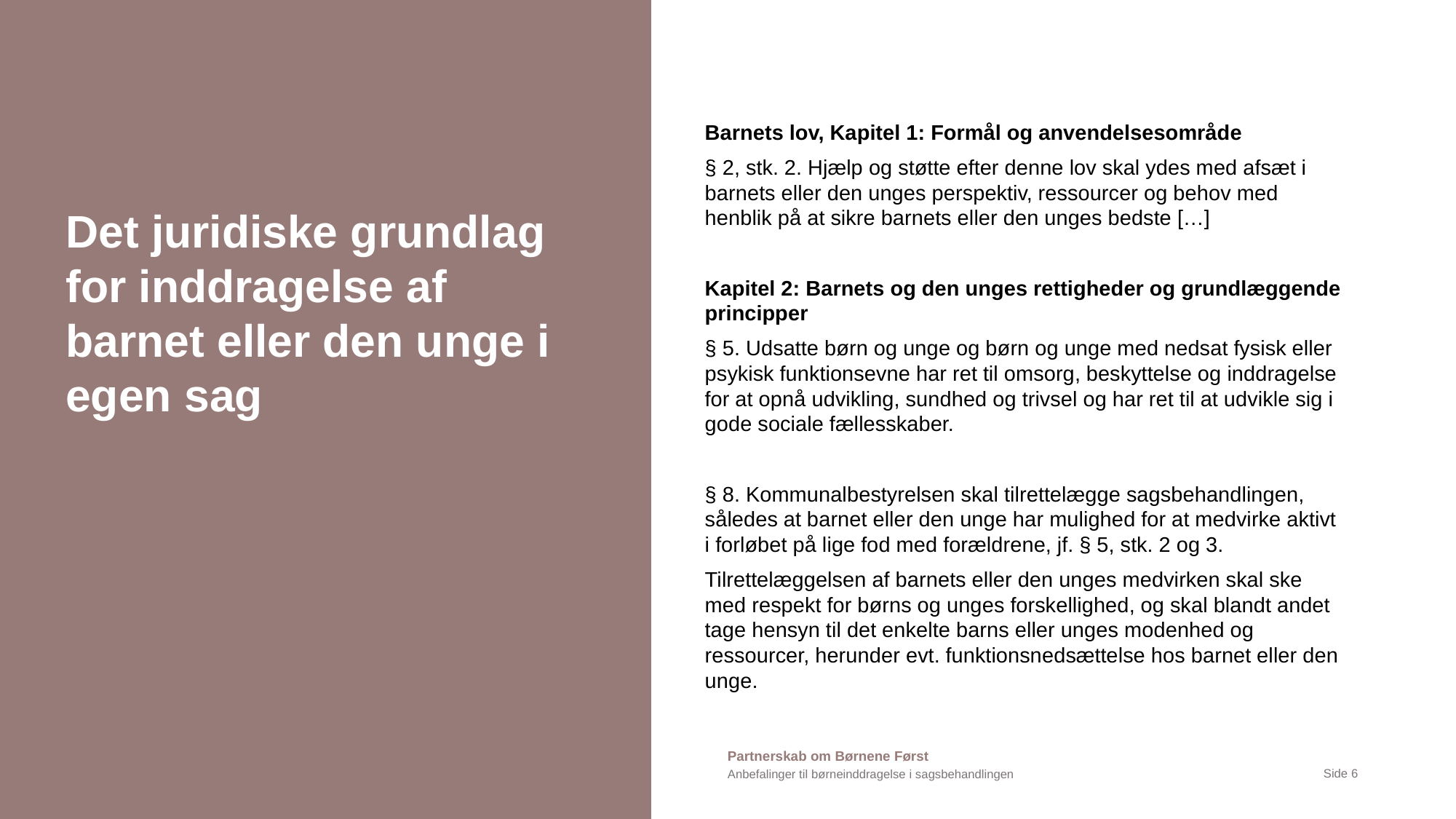

Barnets lov, Kapitel 1: Formål og anvendelsesområde
§ 2, stk. 2. Hjælp og støtte efter denne lov skal ydes med afsæt i barnets eller den unges perspektiv, ressourcer og behov med henblik på at sikre barnets eller den unges bedste […]

Kapitel 2: Barnets og den unges rettigheder og grundlæggende principper
§ 5. Udsatte børn og unge og børn og unge med nedsat fysisk eller psykisk funktionsevne har ret til omsorg, beskyttelse og inddragelse for at opnå udvikling, sundhed og trivsel og har ret til at udvikle sig i gode sociale fællesskaber.

§ 8. Kommunalbestyrelsen skal tilrettelægge sagsbehandlingen, således at barnet eller den unge har mulighed for at medvirke aktivt i forløbet på lige fod med forældrene, jf. § 5, stk. 2 og 3.
Tilrettelæggelsen af barnets eller den unges medvirken skal ske med respekt for børns og unges forskellighed, og skal blandt andet tage hensyn til det enkelte barns eller unges modenhed og ressourcer, herunder evt. funktionsnedsættelse hos barnet eller den unge.
i egen sag

Det juridiske grundlag for inddragelse af barnet eller den unge i egen sag

Anbefalinger til børneinddragelse i sagsbehandlingen
Side 6